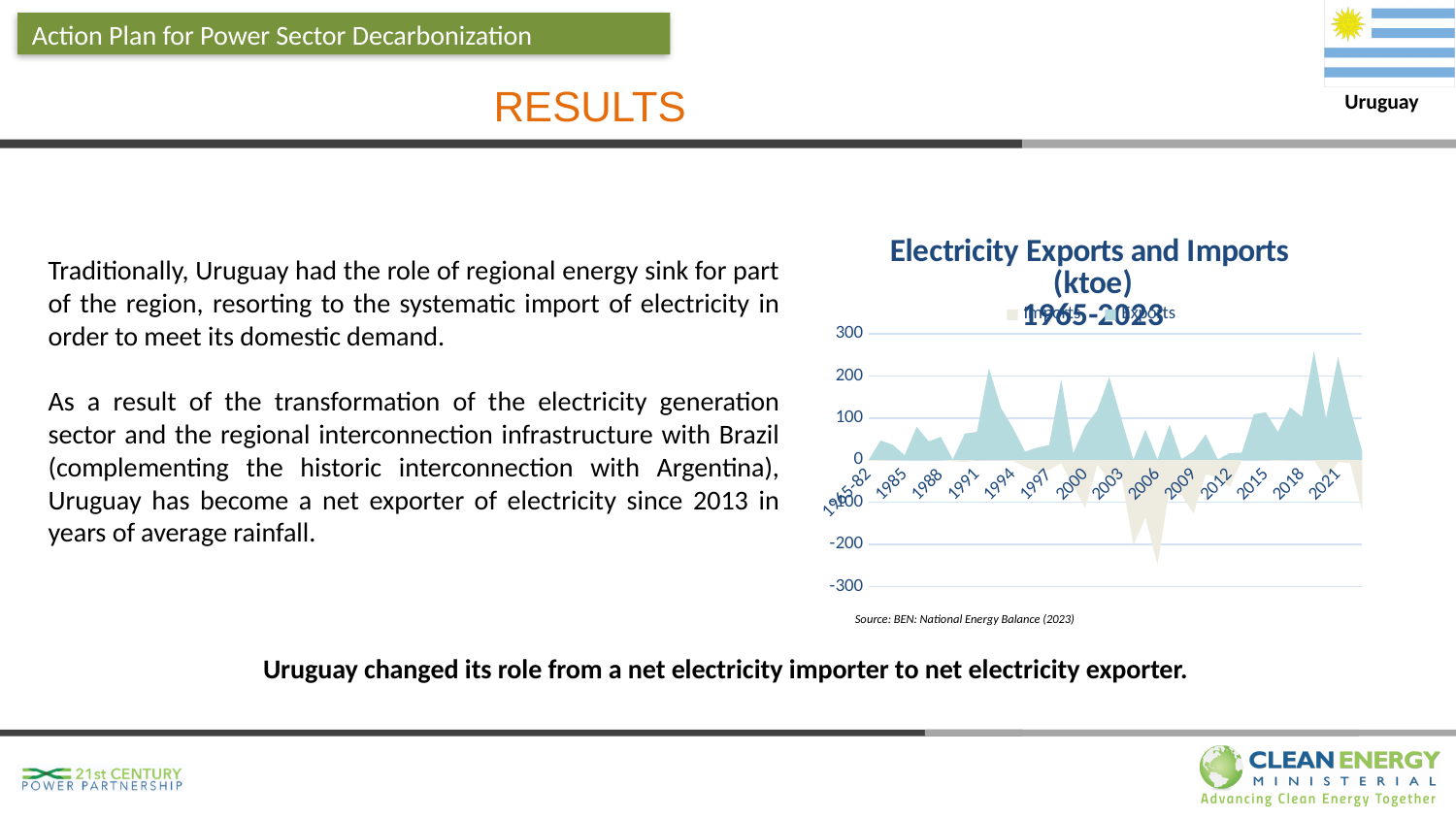

Action Plan for Power Sector Decarbonization
RESULTS

### Chart: Electricity Exports and Imports
(ktoe)
1965-2023

| Category | Imports | Exports |
|---|---|---|
| 1965-82 | -2.0999999999999996 | 0.037500000000000006 |
| 1983 | -1.4 | 46.7 |
| 1984 | -1.0 | 36.7 |
| 1985 | 0.0 | 11.8 |
| 1986 | 0.0 | 79.0 |
| 1987 | 0.0 | 44.4 |
| 1988 | 0.0 | 55.2 |
| 1989 | -2.4 | 1.8 |
| 1990 | -4.4 | 63.0 |
| 1991 | 0.0 | 66.8 |
| 1992 | -1.0 | 218.5 |
| 1993 | -1.3 | 123.7 |
| 1994 | -1.3 | 76.1 |
| 1995 | -16.2 | 20.0 |
| 1996 | -26.5 | 29.5 |
| 1997 | -23.3 | 35.7 |
| 1998 | -6.7 | 192.1 |
| 1999 | -60.9 | 15.9 |
| 2000 | -114.2 | 81.0 |
| 2001 | -10.6 | 118.4 |
| 2002 | -48.1 | 196.7 |
| 2003 | -37.3 | 97.9 |
| 2004 | -201.9 | 1.6 |
| 2005 | -136.3 | 72.3 |
| 2006 | -248.2 | 1.4 |
| 2007 | -67.8 | 84.0 |
| 2008 | -82.8 | 2.5 |
| 2009 | -126.3 | 20.9 |
| 2010 | -33.3 | 61.1 |
| 2011 | -41.0 | 1.6 |
| 2012 | -63.8 | 16.7 |
| 2013 | 0.0 | 17.8 |
| 2014 | 0.0 | 108.9 |
| 2015 | -0.2 | 113.6 |
| 2016 | -2.1 | 67.0 |
| 2017 | -0.3 | 125.7 |
| 2018 | -1.2 | 102.8 |
| 2019 | 0.0 | 258.9 |
| 2020 | -44.2 | 98.7 |
| 2021 | -4.7 | 244.6 |
| 2022 | -7.2 | 121.8 |
| 2023 | -120.2 | 21.0 |
Traditionally, Uruguay had the role of regional energy sink for part of the region, resorting to the systematic import of electricity in order to meet its domestic demand.

As a result of the transformation of the electricity generation sector and the regional interconnection infrastructure with Brazil (complementing the historic interconnection with Argentina), Uruguay has become a net exporter of electricity since 2013 in years of average rainfall.
Source: BEN: National Energy Balance (2023)
Uruguay changed its role from a net electricity importer to net electricity exporter.